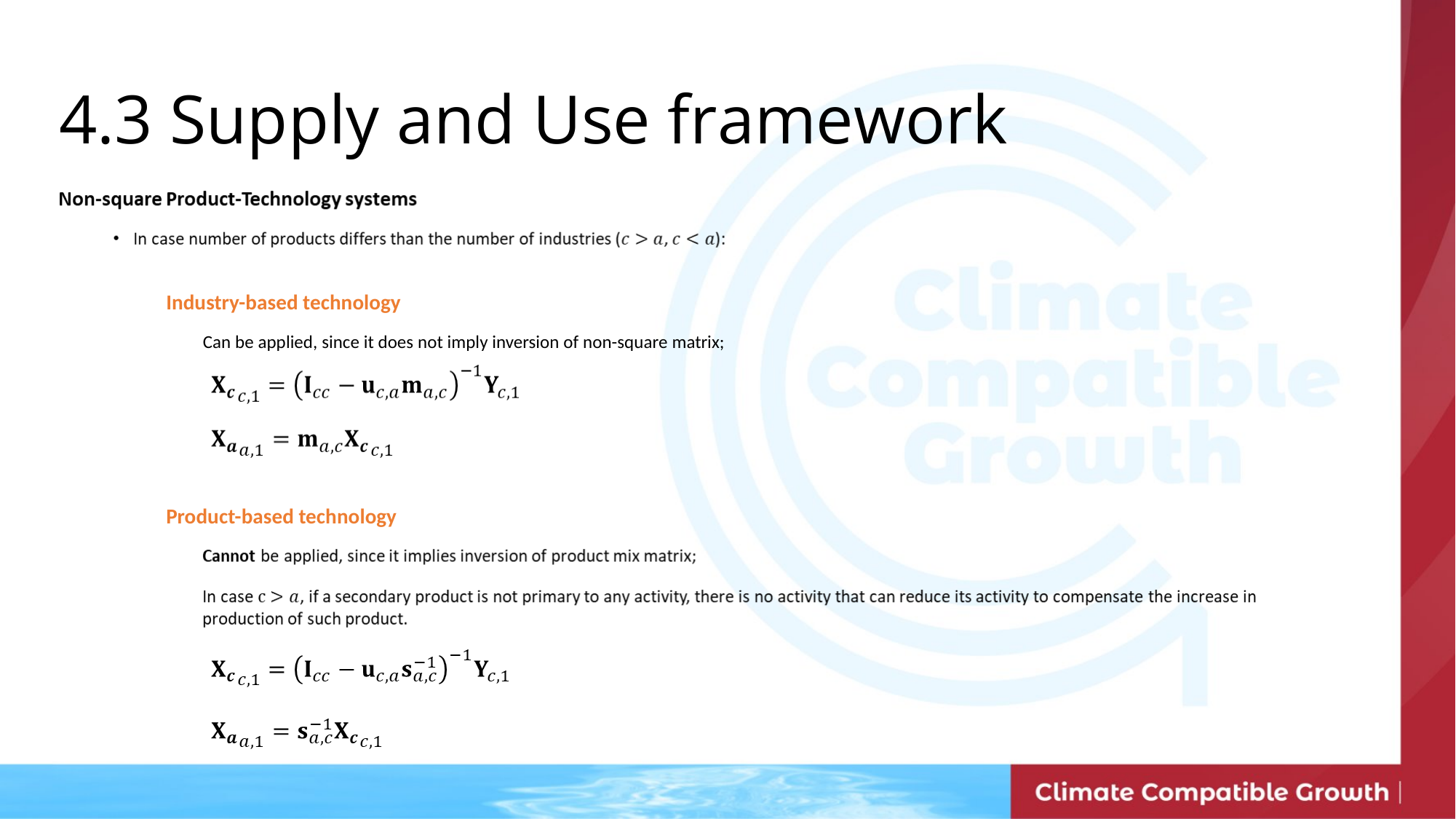

4.3 Supply and Use framework

Industry-based technology
Can be applied, since it does not imply inversion of non-square matrix;

Product-based technology